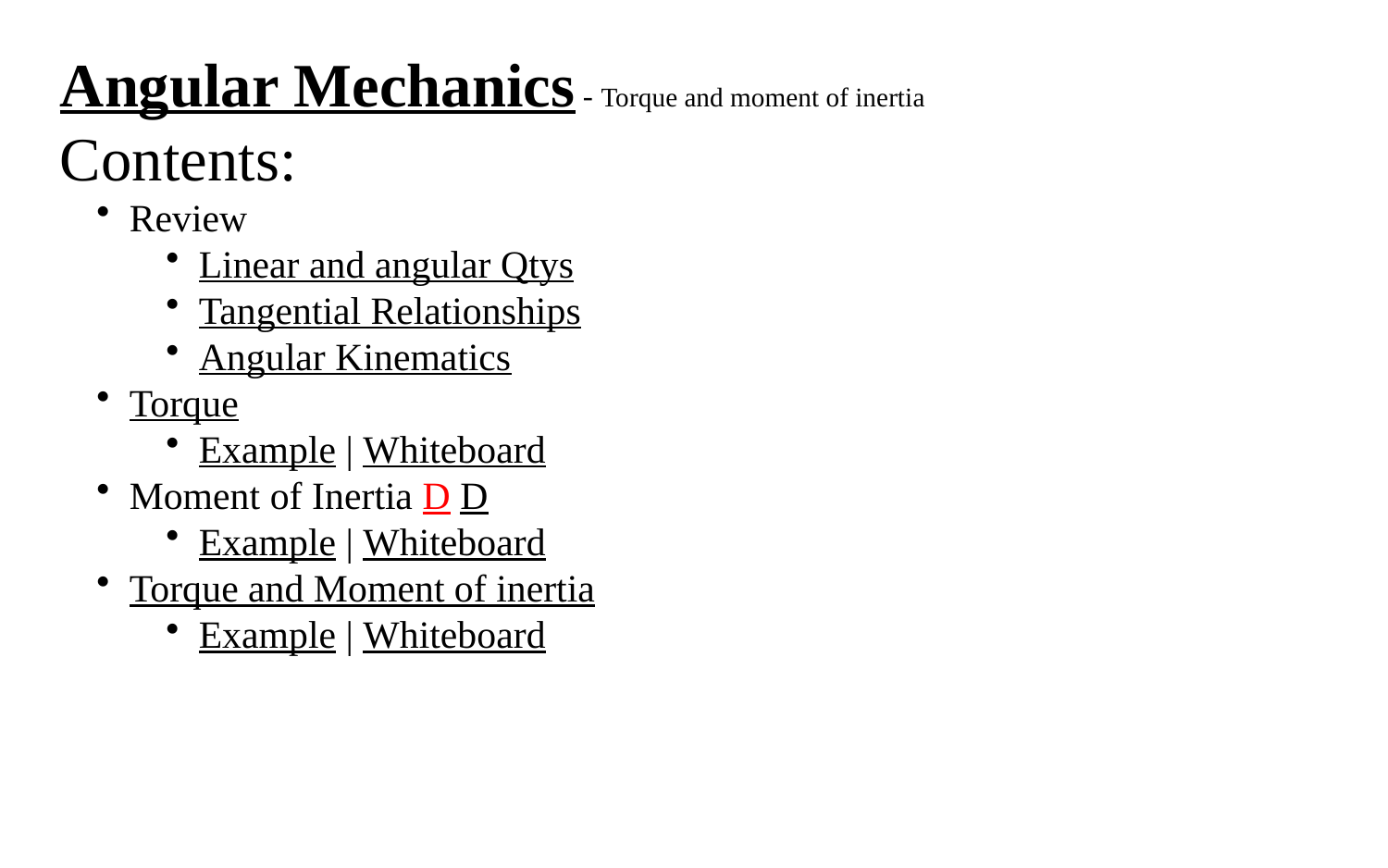

Angular Mechanics - Torque and moment of inertia
Contents:
Review
Linear and angular Qtys
Tangential Relationships
Angular Kinematics
Torque
Example | Whiteboard
Moment of Inertia D D
Example | Whiteboard
Torque and Moment of inertia
Example | Whiteboard